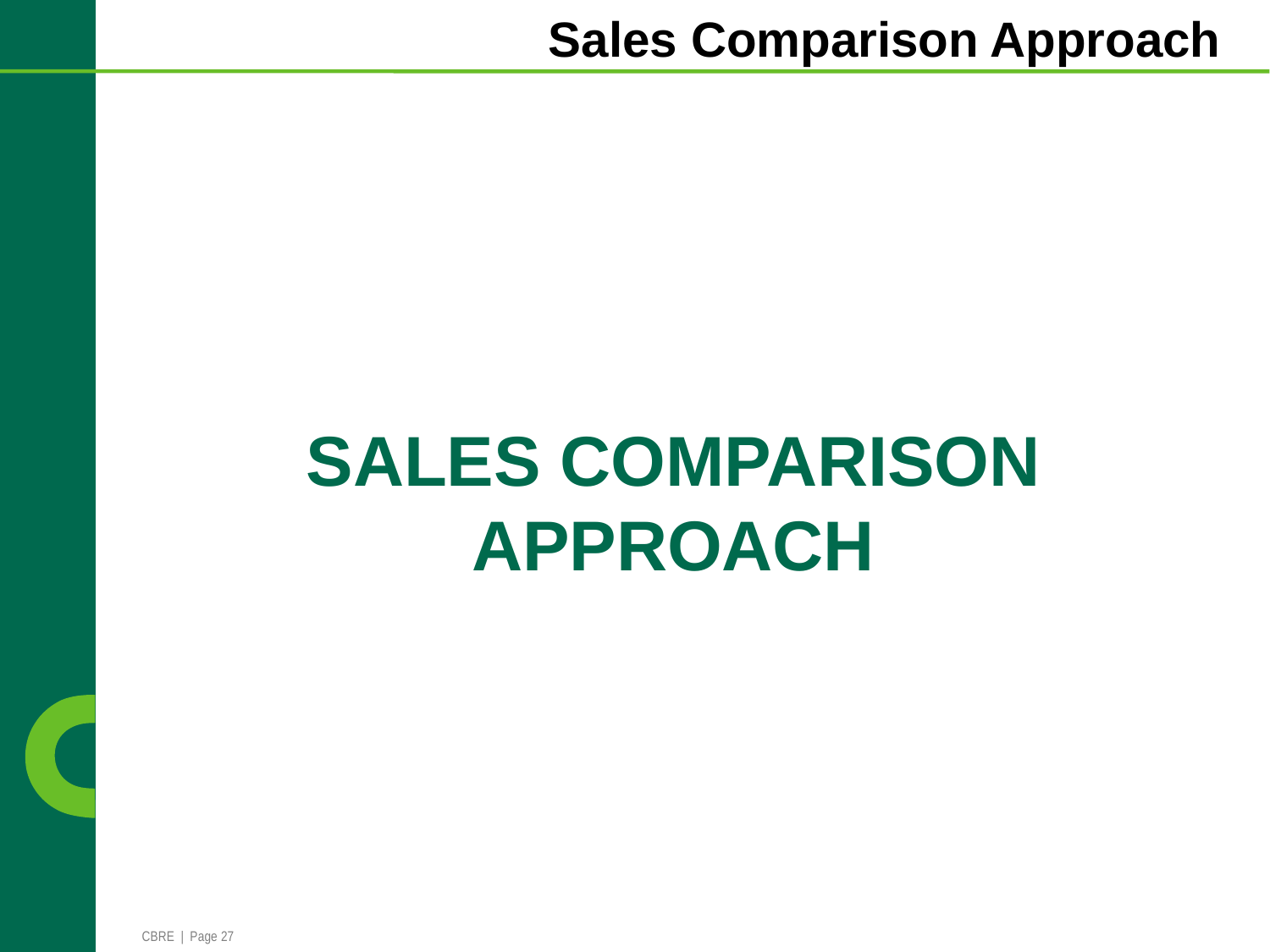

# Sales Comparison Approach
Sales Comparison Approach